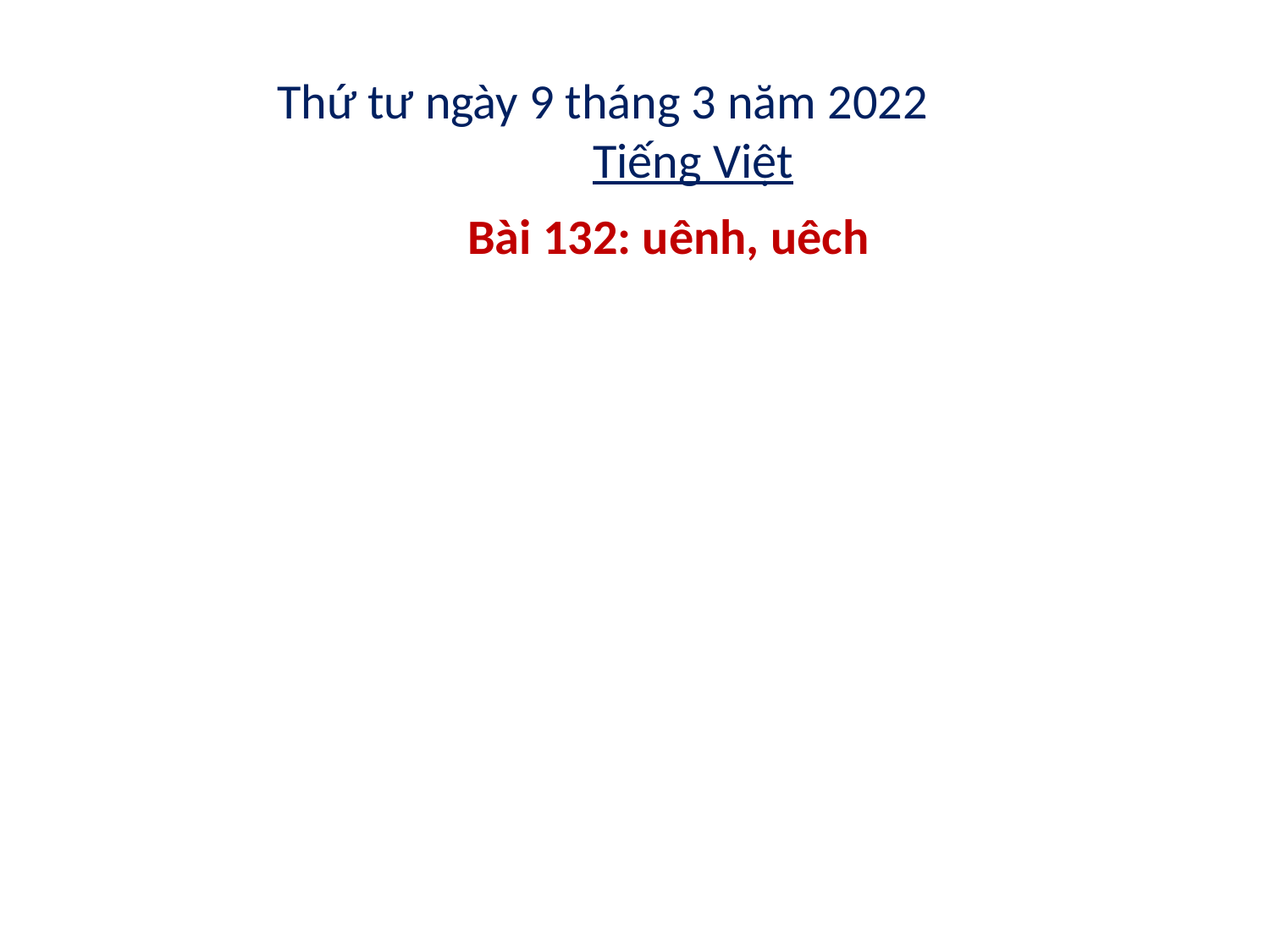

Thứ tư ngày 9 tháng 3 năm 2022
Tiếng Việt
Bài 132: uênh, uêch